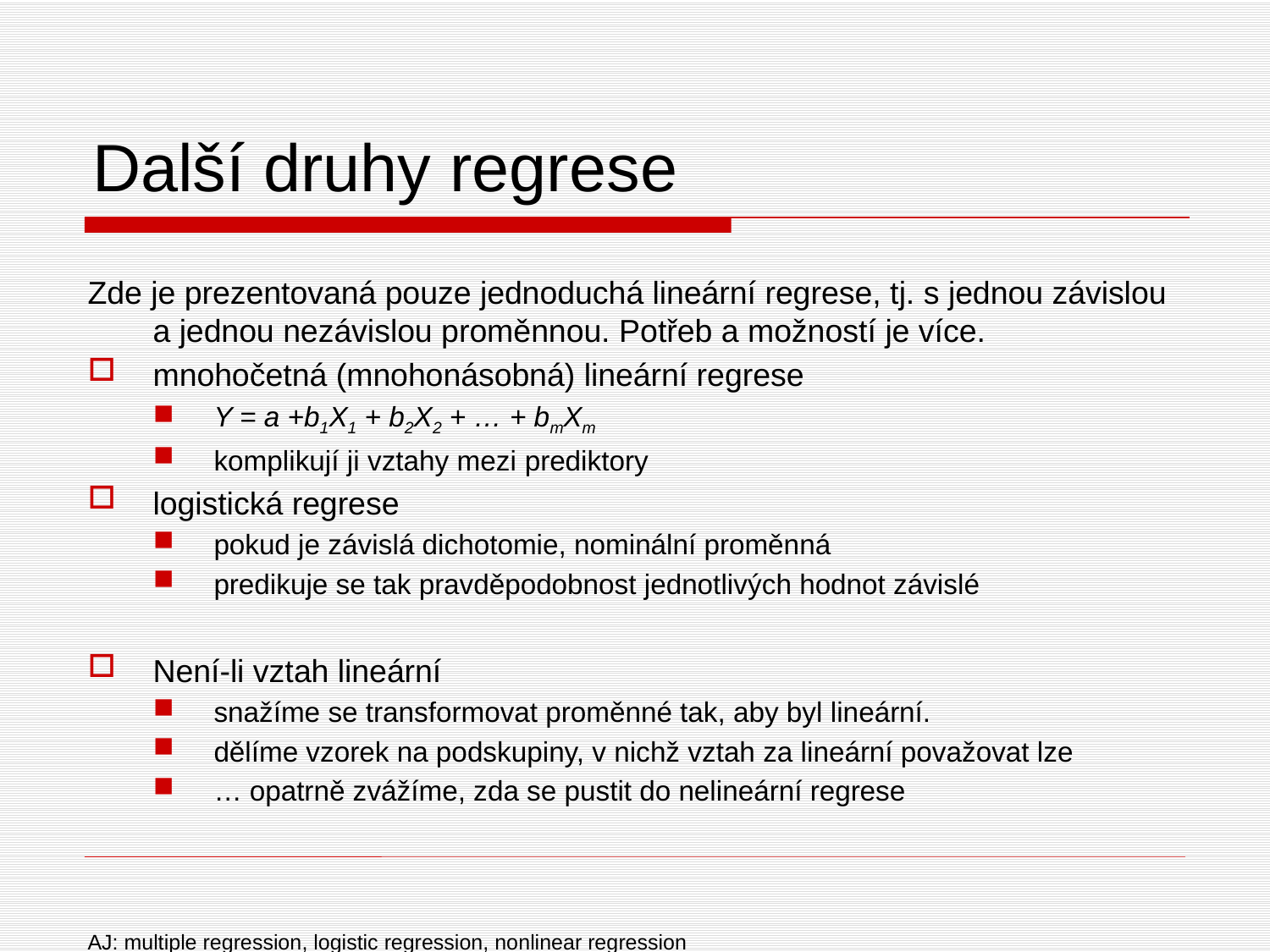

# Další druhy regrese
Zde je prezentovaná pouze jednoduchá lineární regrese, tj. s jednou závislou a jednou nezávislou proměnnou. Potřeb a možností je více.
mnohočetná (mnohonásobná) lineární regrese
Y = a +b1X1 + b2X2 + … + bmXm
komplikují ji vztahy mezi prediktory
logistická regrese
pokud je závislá dichotomie, nominální proměnná
predikuje se tak pravděpodobnost jednotlivých hodnot závislé

Není-li vztah lineární
snažíme se transformovat proměnné tak, aby byl lineární.
dělíme vzorek na podskupiny, v nichž vztah za lineární považovat lze
… opatrně zvážíme, zda se pustit do nelineární regrese

AJ: multiple regression, logistic regression, nonlinear regression